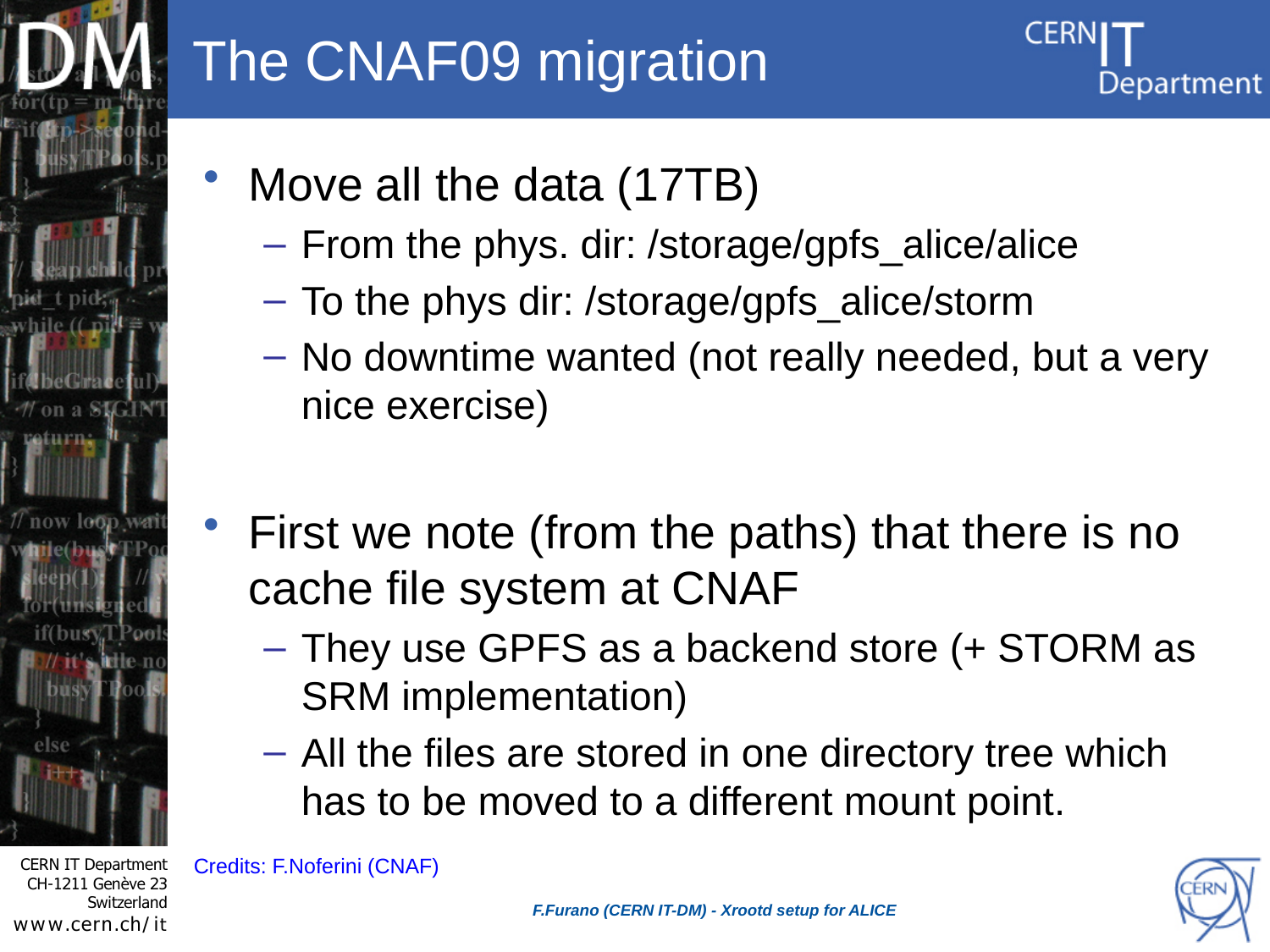

# The CNAF09 migration
Move all the data (17TB)
From the phys. dir: /storage/gpfs_alice/alice
To the phys dir: /storage/gpfs_alice/storm
No downtime wanted (not really needed, but a very nice exercise)

First we note (from the paths) that there is no cache file system at CNAF
They use GPFS as a backend store (+ STORM as SRM implementation)
All the files are stored in one directory tree which has to be moved to a different mount point.
Credits: F.Noferini (CNAF)
F.Furano (CERN IT-DM) - Xrootd setup for ALICE